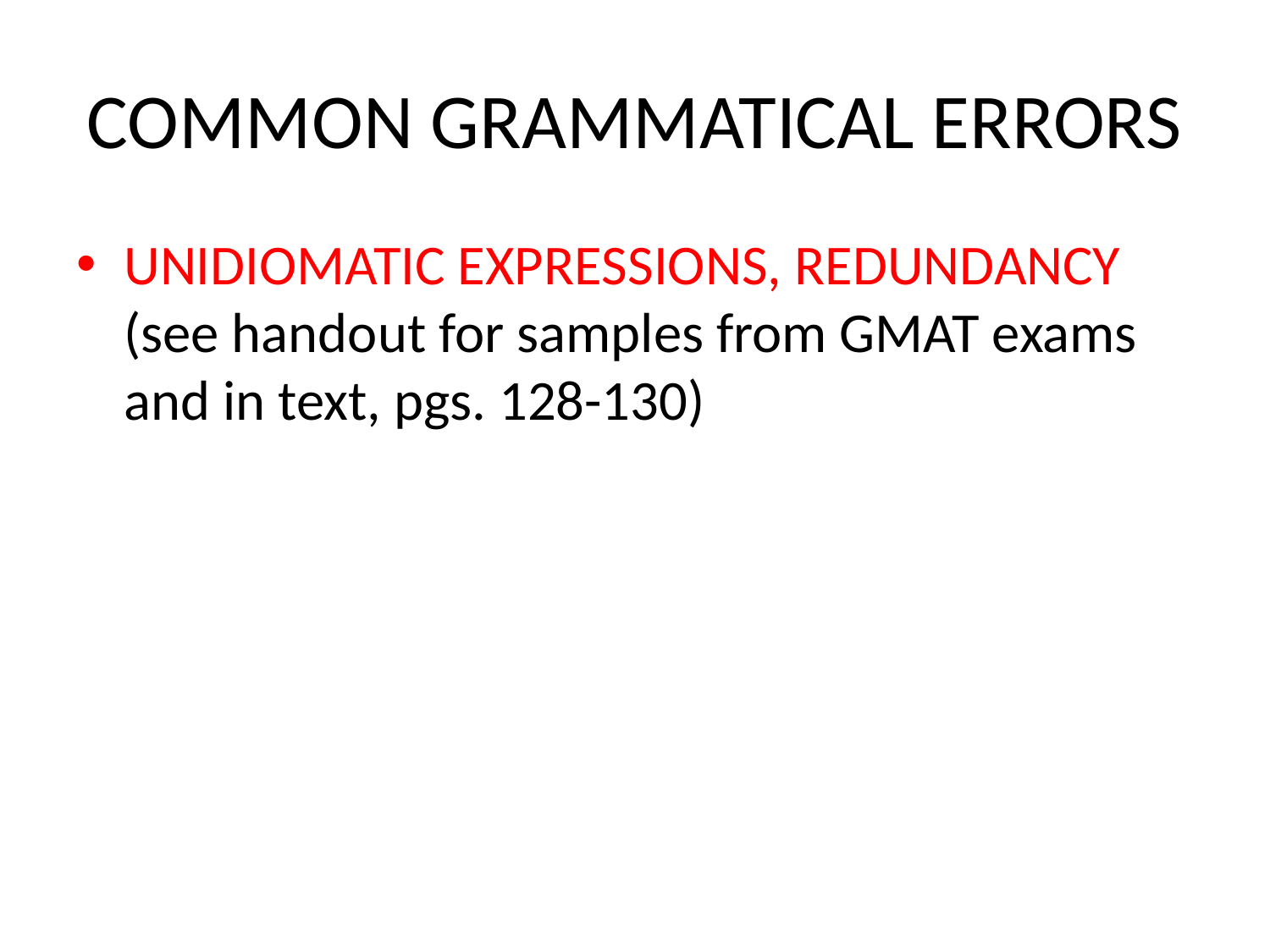

# COMMON GRAMMATICAL ERRORS
UNIDIOMATIC EXPRESSIONS, REDUNDANCY (see handout for samples from GMAT exams and in text, pgs. 128-130)